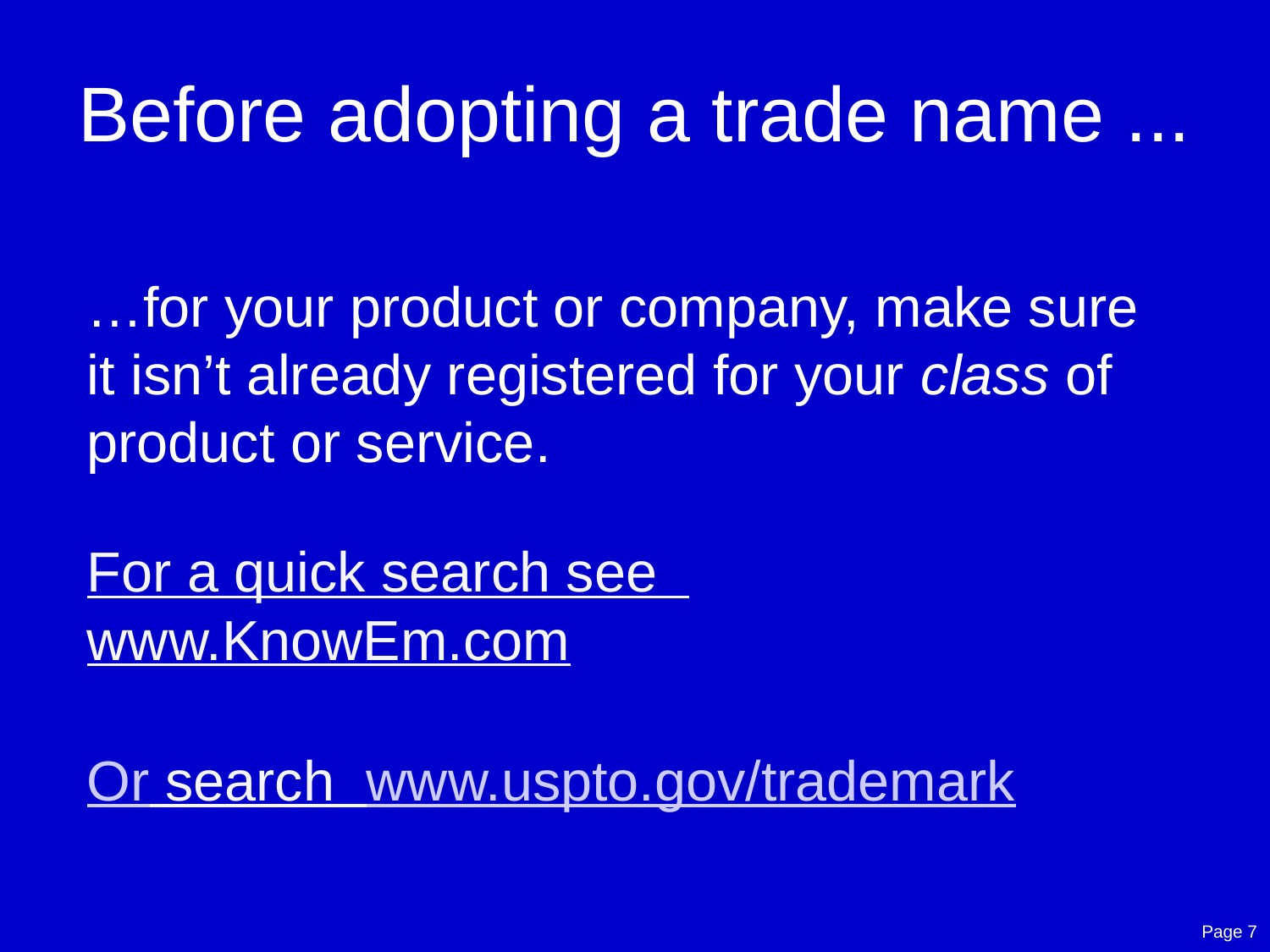

# Before adopting a trade name ...
…for your product or company, make sure it isn’t already registered for your class of product or service.

For a quick search see  www.KnowEm.com

Or search  www.uspto.gov/trademark

Page 7